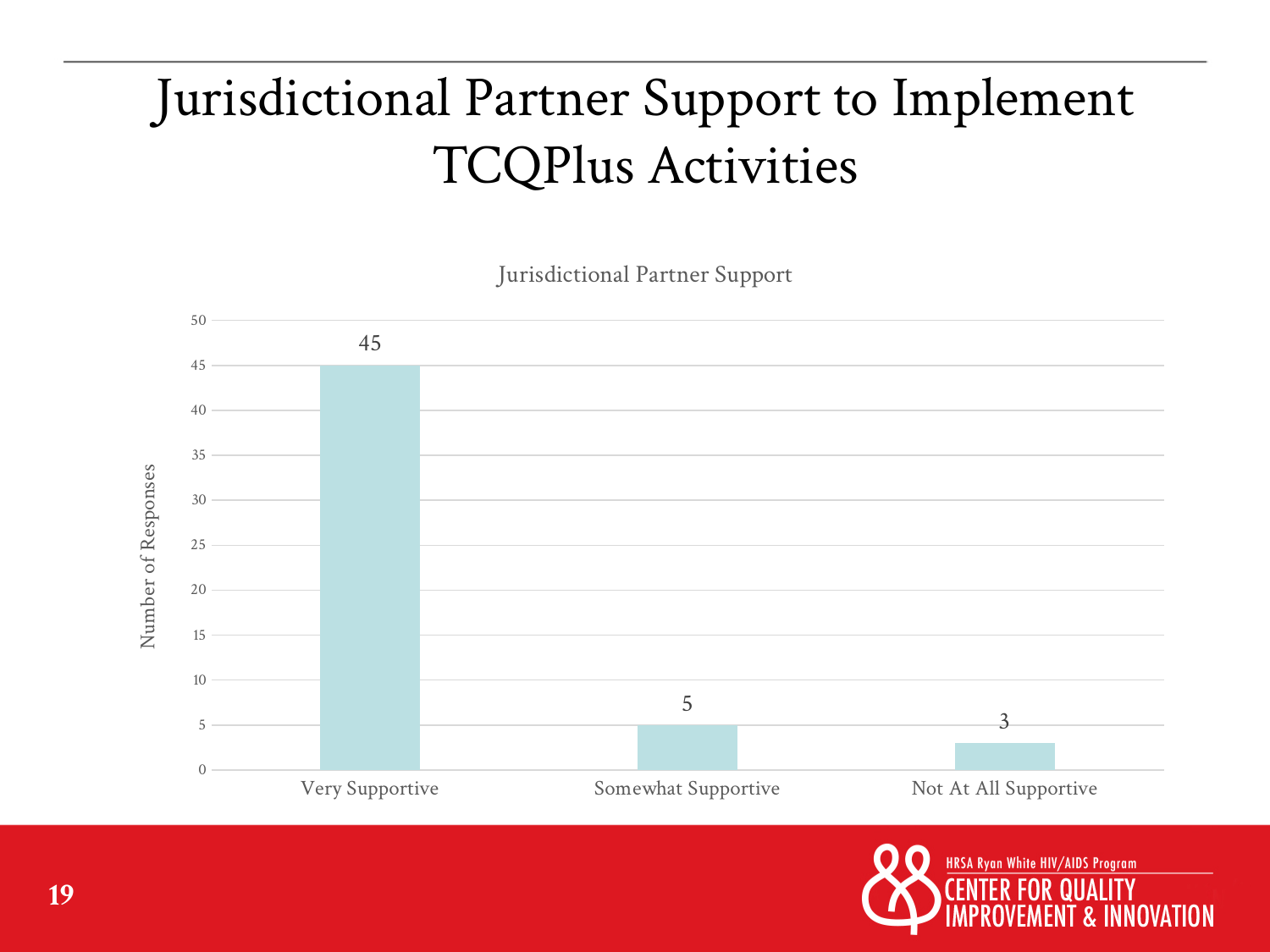

# Jurisdictional Partner Support to Implement TCQPlus Activities

### Chart: Jurisdictional Partner Support

| Category |  |
|---|---|
| Very Supportive | 45.0 |
| Somewhat Supportive | 5.0 |
| Not At All Supportive | 3.0 |